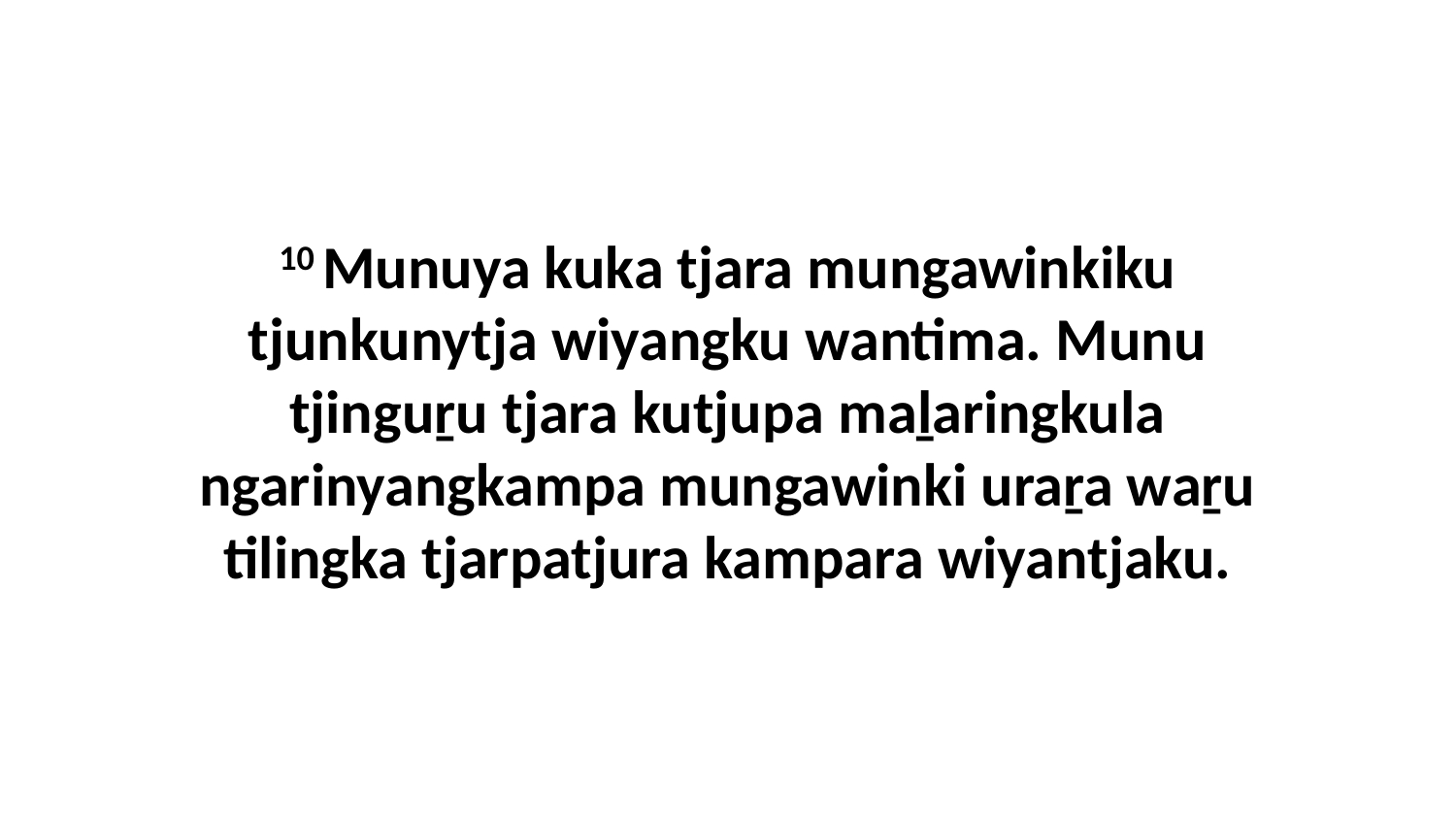

10 Munuya kuka tjara mungawinkiku tjunkunytja wiyangku wantima. Munu tjinguṟu tjara kutjupa maḻaringkula ngarinyangkampa mungawinki uraṟa waṟu tilingka tjarpatjura kampara wiyantjaku.